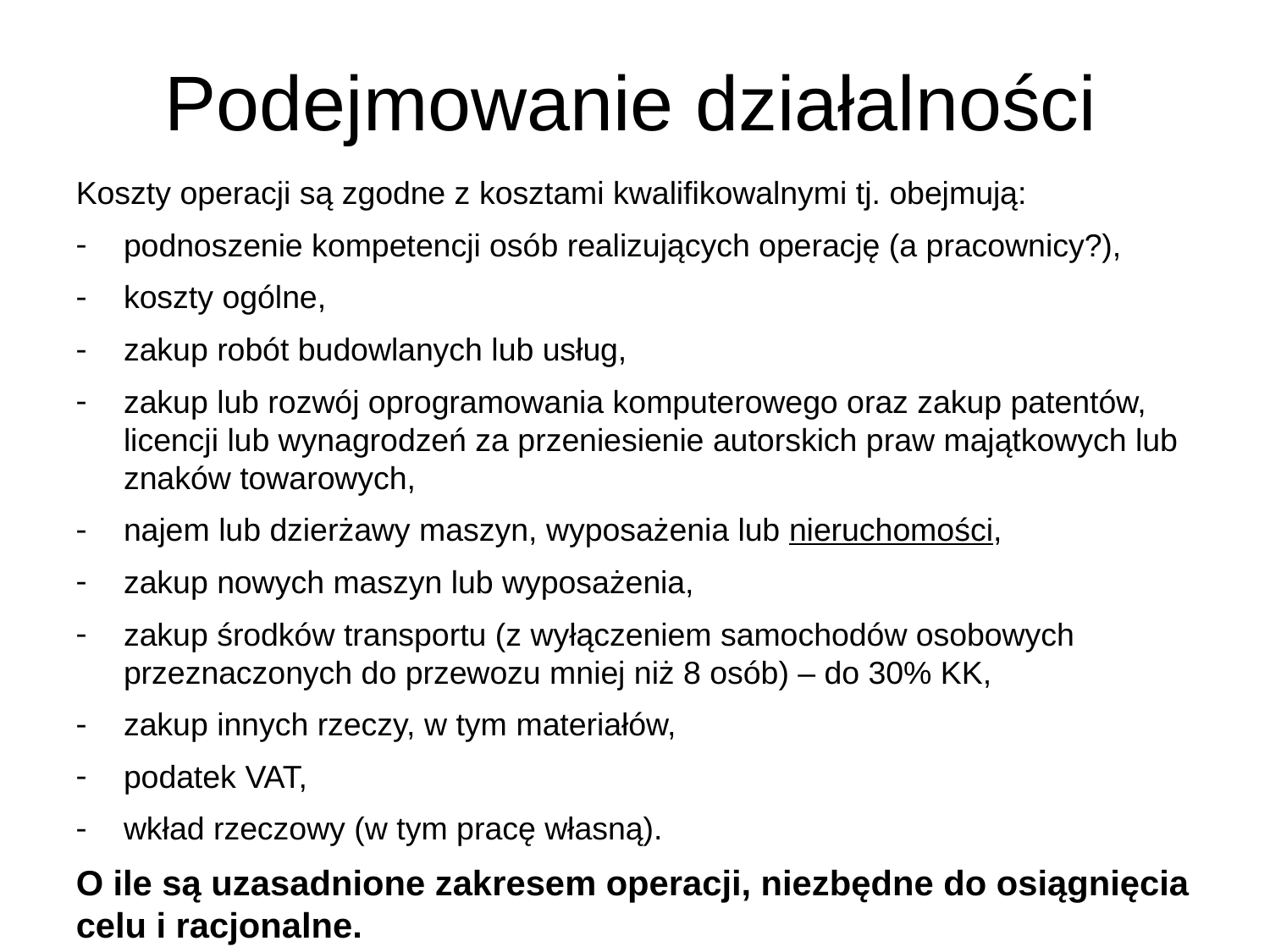

# Podejmowanie działalności
Koszty operacji są zgodne z kosztami kwalifikowalnymi tj. obejmują:
podnoszenie kompetencji osób realizujących operację (a pracownicy?),
koszty ogólne,
zakup robót budowlanych lub usług,
zakup lub rozwój oprogramowania komputerowego oraz zakup patentów, licencji lub wynagrodzeń za przeniesienie autorskich praw majątkowych lub znaków towarowych,
najem lub dzierżawy maszyn, wyposażenia lub nieruchomości,
zakup nowych maszyn lub wyposażenia,
zakup środków transportu (z wyłączeniem samochodów osobowych przeznaczonych do przewozu mniej niż 8 osób) – do 30% KK,
zakup innych rzeczy, w tym materiałów,
podatek VAT,
wkład rzeczowy (w tym pracę własną).
O ile są uzasadnione zakresem operacji, niezbędne do osiągnięcia celu i racjonalne.